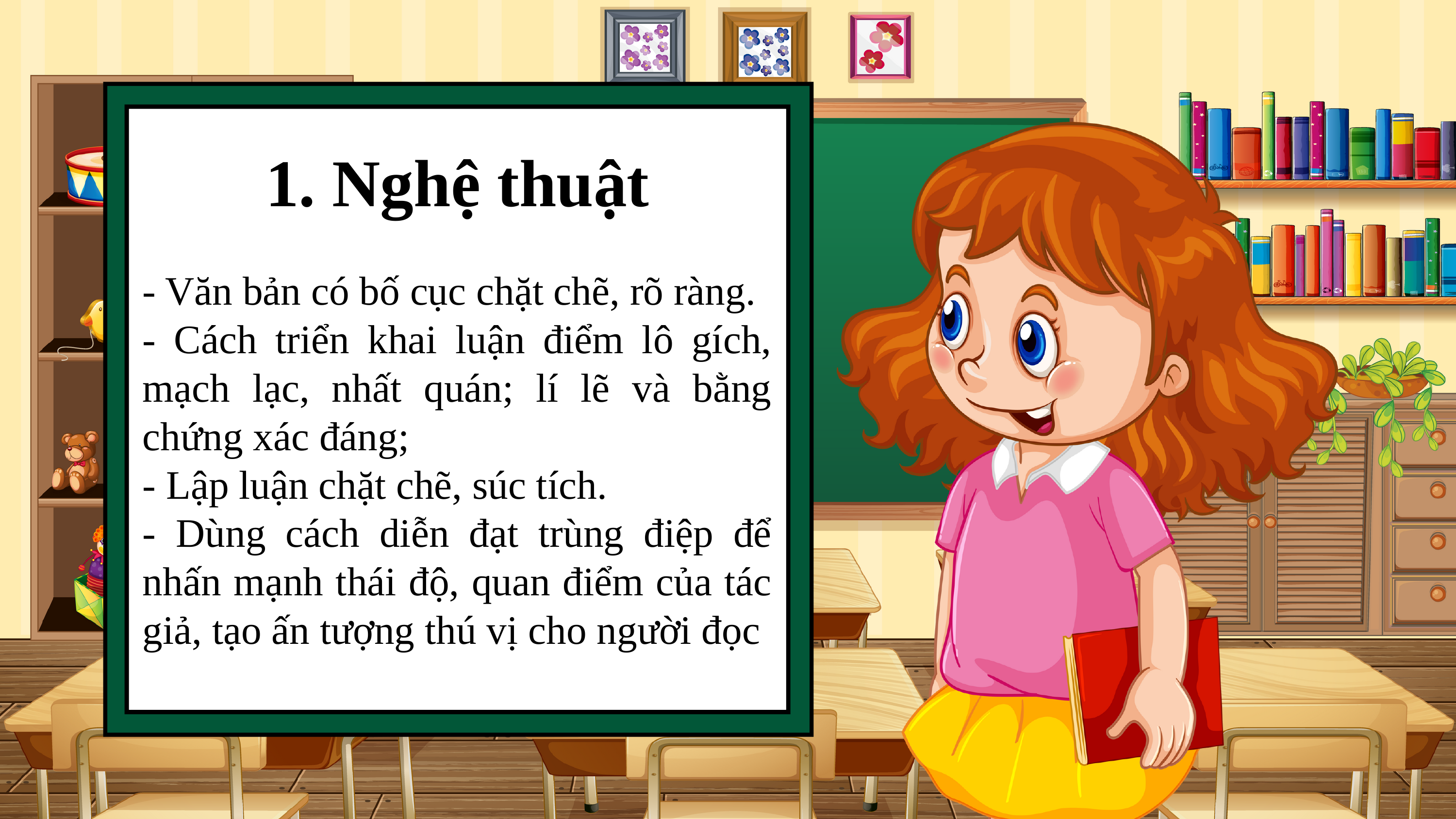

1. Nghệ thuật
- Văn bản có bố cục chặt chẽ, rõ ràng.
- Cách triển khai luận điểm lô gích, mạch lạc, nhất quán; lí lẽ và bằng chứng xác đáng;
- Lập luận chặt chẽ, súc tích.
- Dùng cách diễn đạt trùng điệp để nhấn mạnh thái độ, quan điểm của tác giả, tạo ấn tượng thú vị cho người đọc